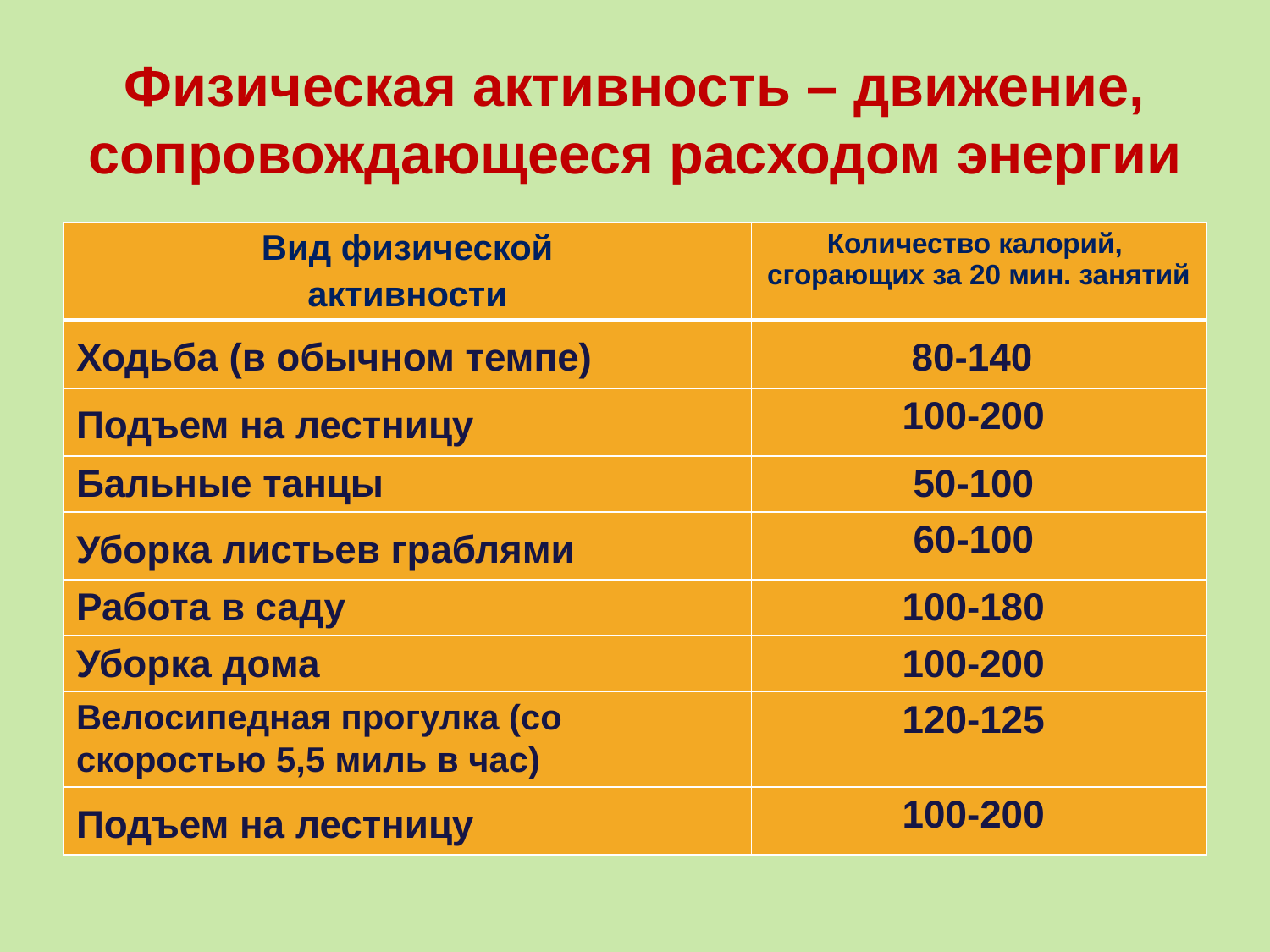

# Физическая активность – движение, сопровождающееся расходом энергии
| Вид физической активности | Количество калорий, сгорающих за 20 мин. занятий |
| --- | --- |
| Ходьба (в обычном темпе) | 80-140 |
| Подъем на лестницу | 100-200 |
| Бальные танцы | 50-100 |
| Уборка листьев граблями | 60-100 |
| Работа в саду | 100-180 |
| Уборка дома | 100-200 |
| Велосипедная прогулка (со скоростью 5,5 миль в час) | 120-125 |
| Подъем на лестницу | 100-200 |